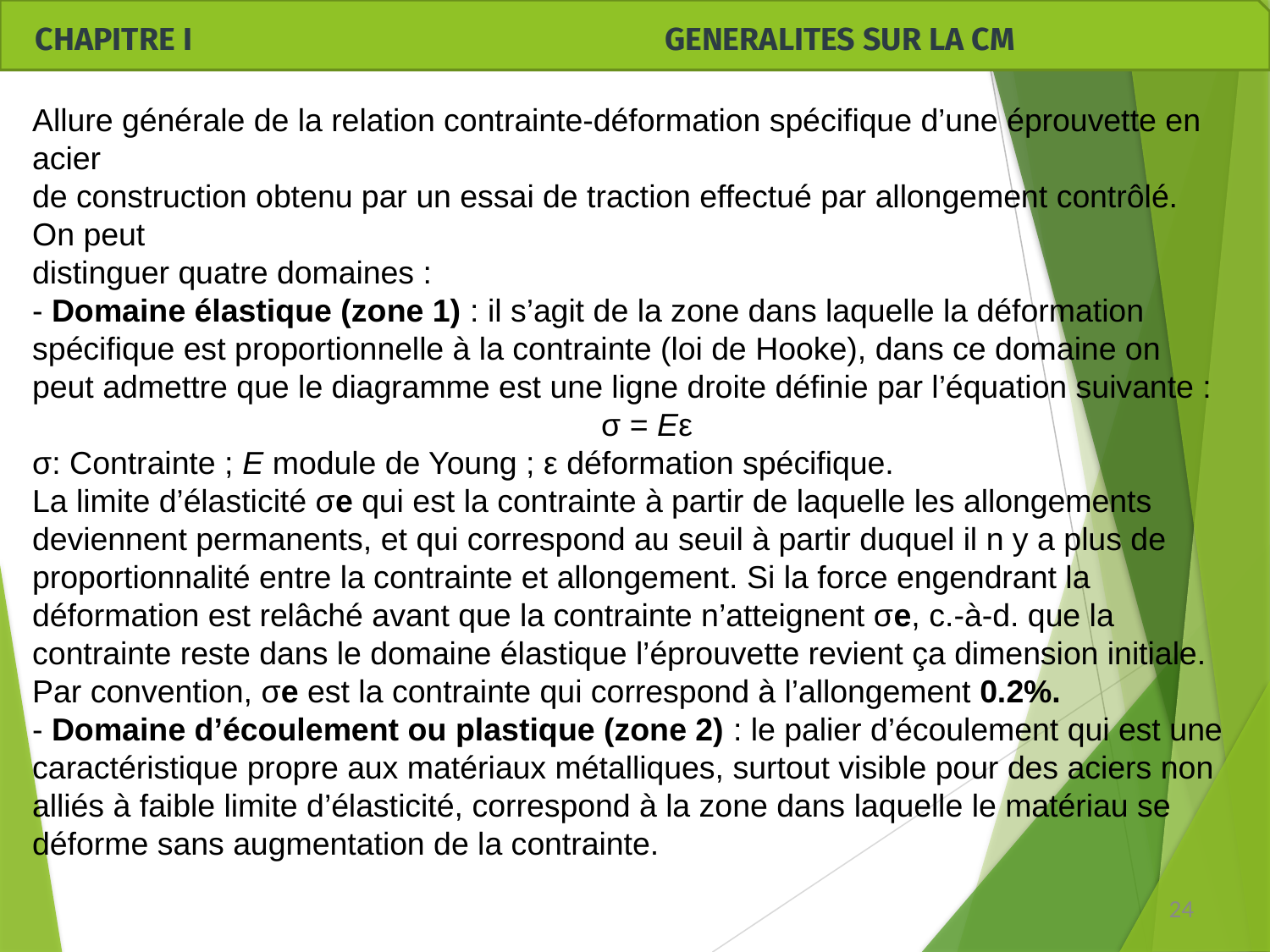

CHAPITRE I                                                              GENERALITES SUR LA CM

Allure générale de la relation contrainte-déformation spécifique d’une éprouvette en acier
de construction obtenu par un essai de traction effectué par allongement contrôlé. On peut
distinguer quatre domaines :
- Domaine élastique (zone 1) : il s’agit de la zone dans laquelle la déformation spécifique est proportionnelle à la contrainte (loi de Hooke), dans ce domaine on peut admettre que le diagramme est une ligne droite définie par l’équation suivante :
                                                                σ = Eε
σ: Contrainte ; E module de Young ; ε déformation spécifique.
La limite d’élasticité σe qui est la contrainte à partir de laquelle les allongements deviennent permanents, et qui correspond au seuil à partir duquel il n y a plus de proportionnalité entre la contrainte et allongement. Si la force engendrant la déformation est relâché avant que la contrainte n’atteignent σe, c.-à-d. que la contrainte reste dans le domaine élastique l’éprouvette revient ça dimension initiale.
Par convention, σe est la contrainte qui correspond à l’allongement 0.2%.
- Domaine d’écoulement ou plastique (zone 2) : le palier d’écoulement qui est une caractéristique propre aux matériaux métalliques, surtout visible pour des aciers non alliés à faible limite d’élasticité, correspond à la zone dans laquelle le matériau se déforme sans augmentation de la contrainte.
24